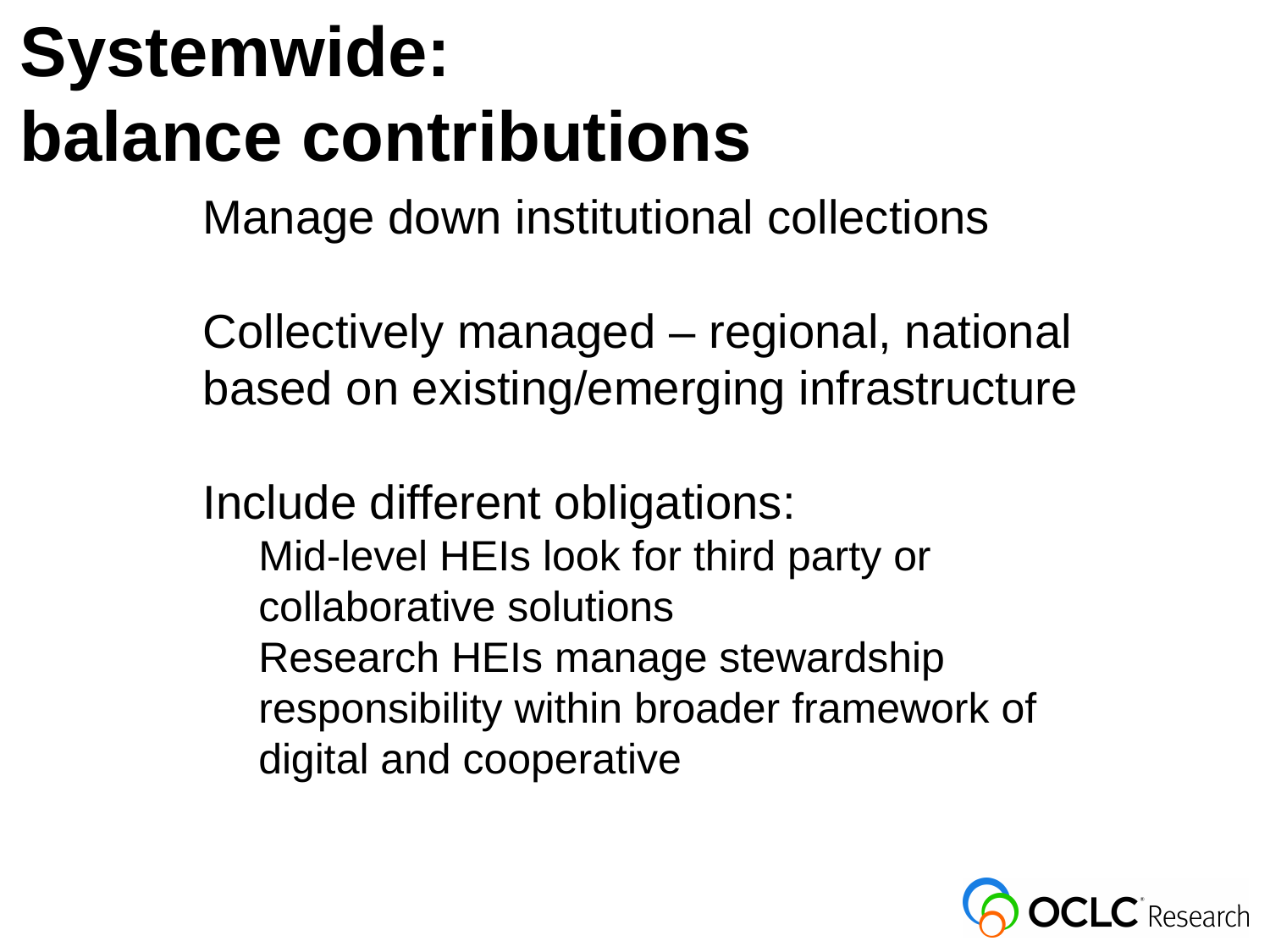

Systemwide:
balance contributions

Manage down institutional collections

Collectively managed – regional, national based on existing/emerging infrastructure

Include different obligations:
Mid-level HEIs look for third party or collaborative solutions
Research HEIs manage stewardship responsibility within broader framework of digital and cooperative